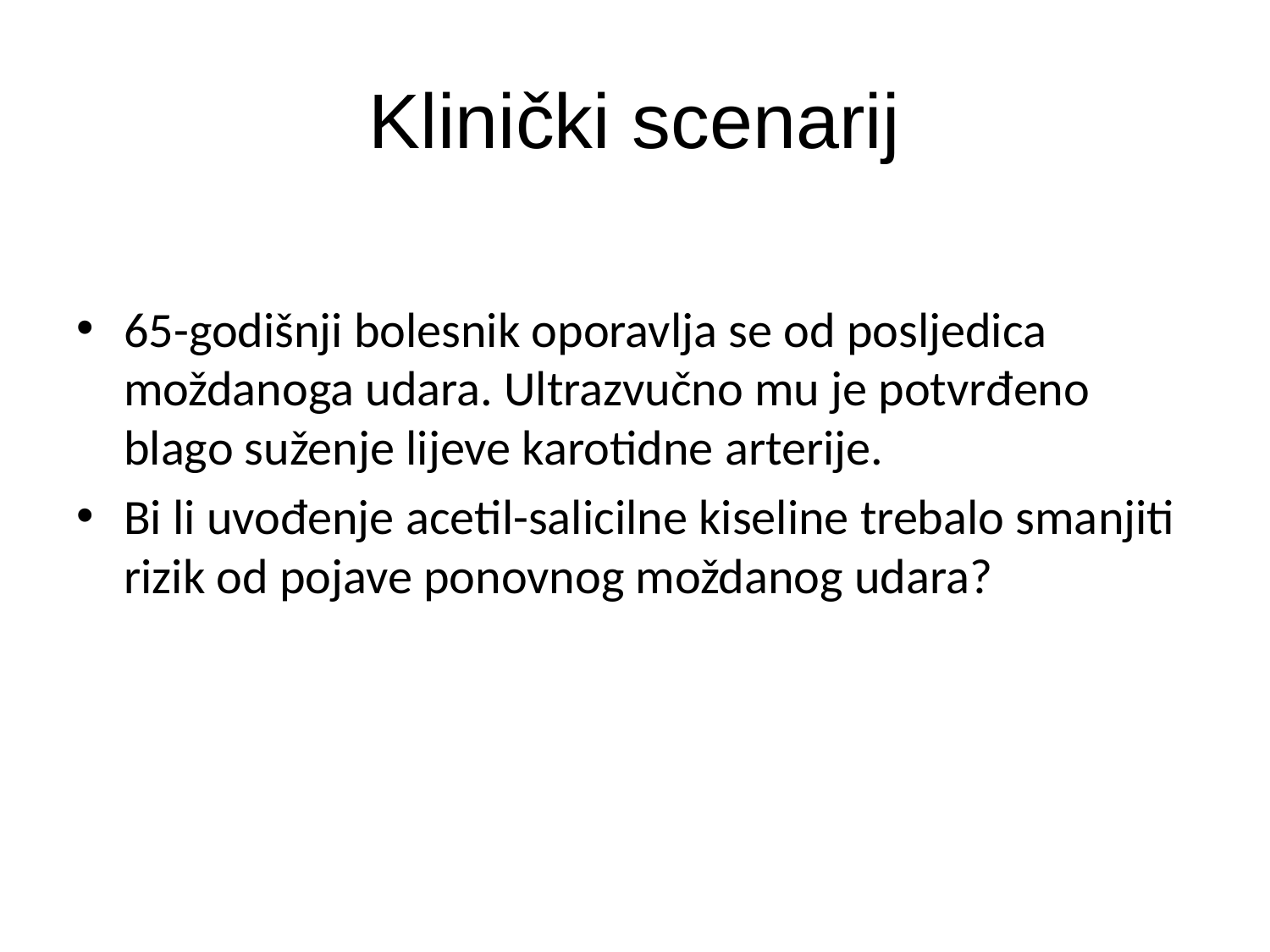

# Klinički scenarij

65-godišnji bolesnik oporavlja se od posljedica moždanoga udara. Ultrazvučno mu je potvrđeno blago suženje lijeve karotidne arterije.
Bi li uvođenje acetil-salicilne kiseline trebalo smanjiti rizik od pojave ponovnog moždanog udara?